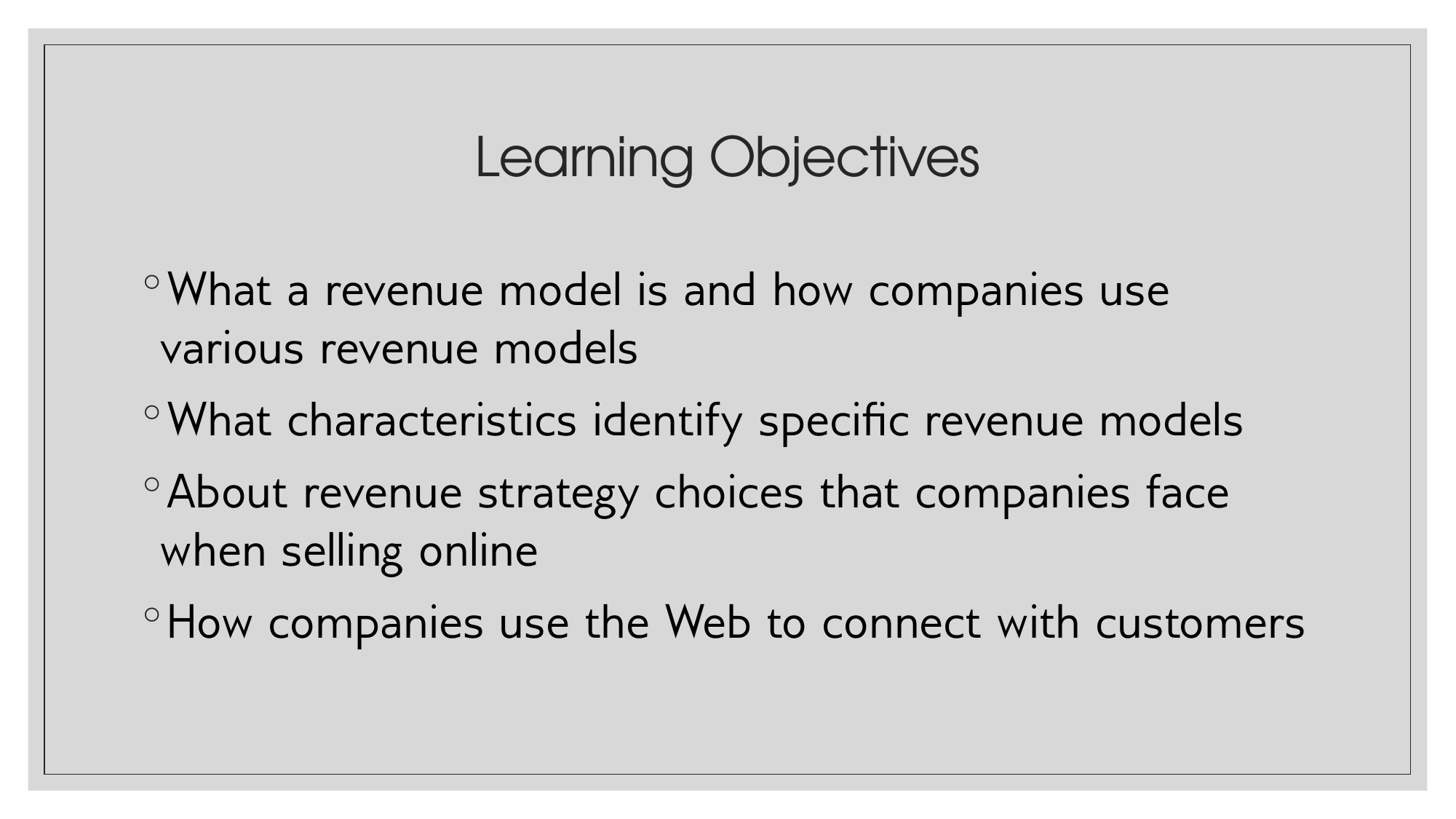

# Learning Objectives
What a revenue model is and how companies use various revenue models
What characteristics identify specific revenue models
About revenue strategy choices that companies face when selling online
How companies use the Web to connect with customers